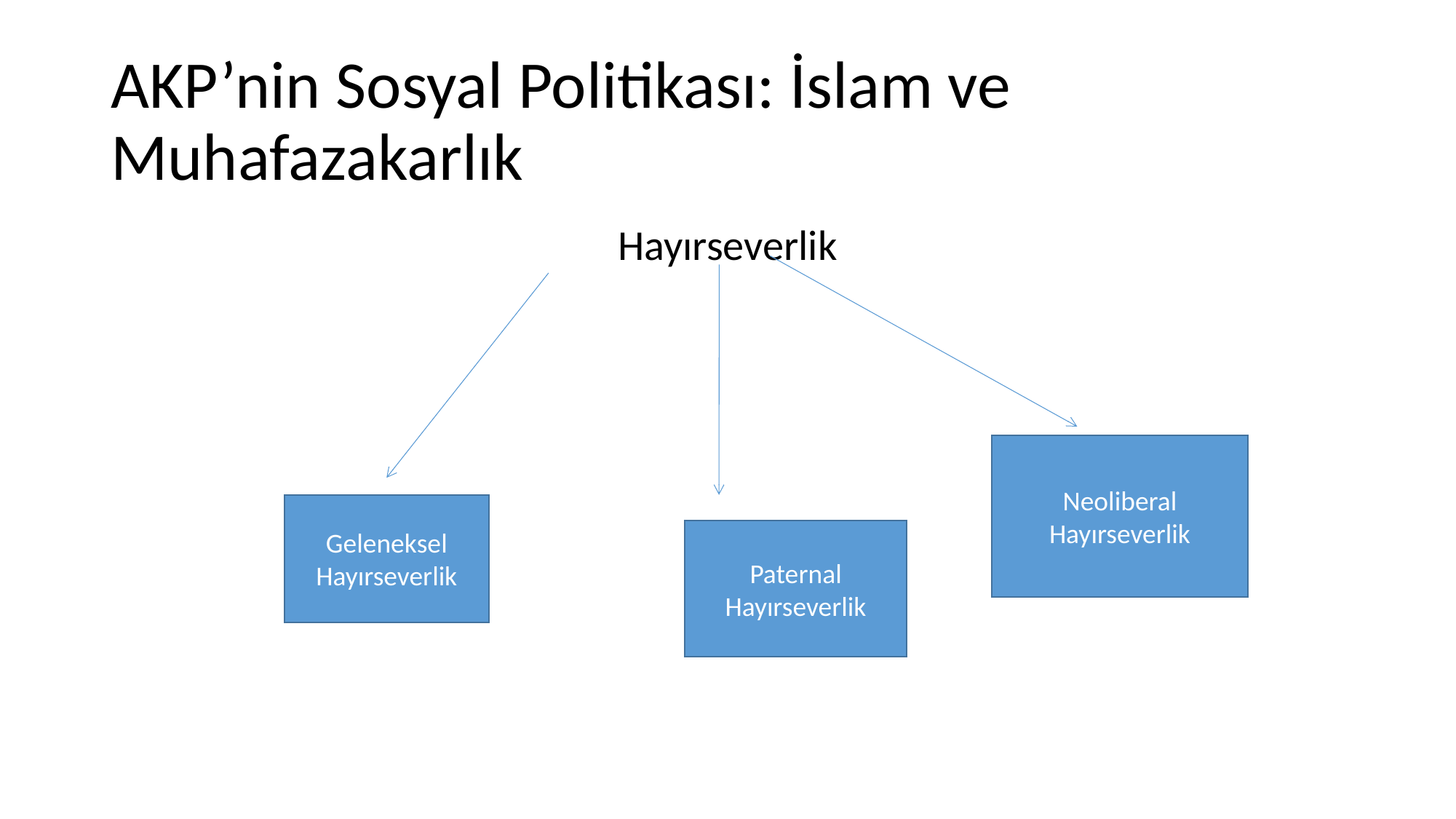

# AKP’nin Sosyal Politikası: İslam ve Muhafazakarlık
Hayırseverlik

Neoliberal Hayırseverlik
Geleneksel Hayırseverlik
Paternal Hayırseverlik